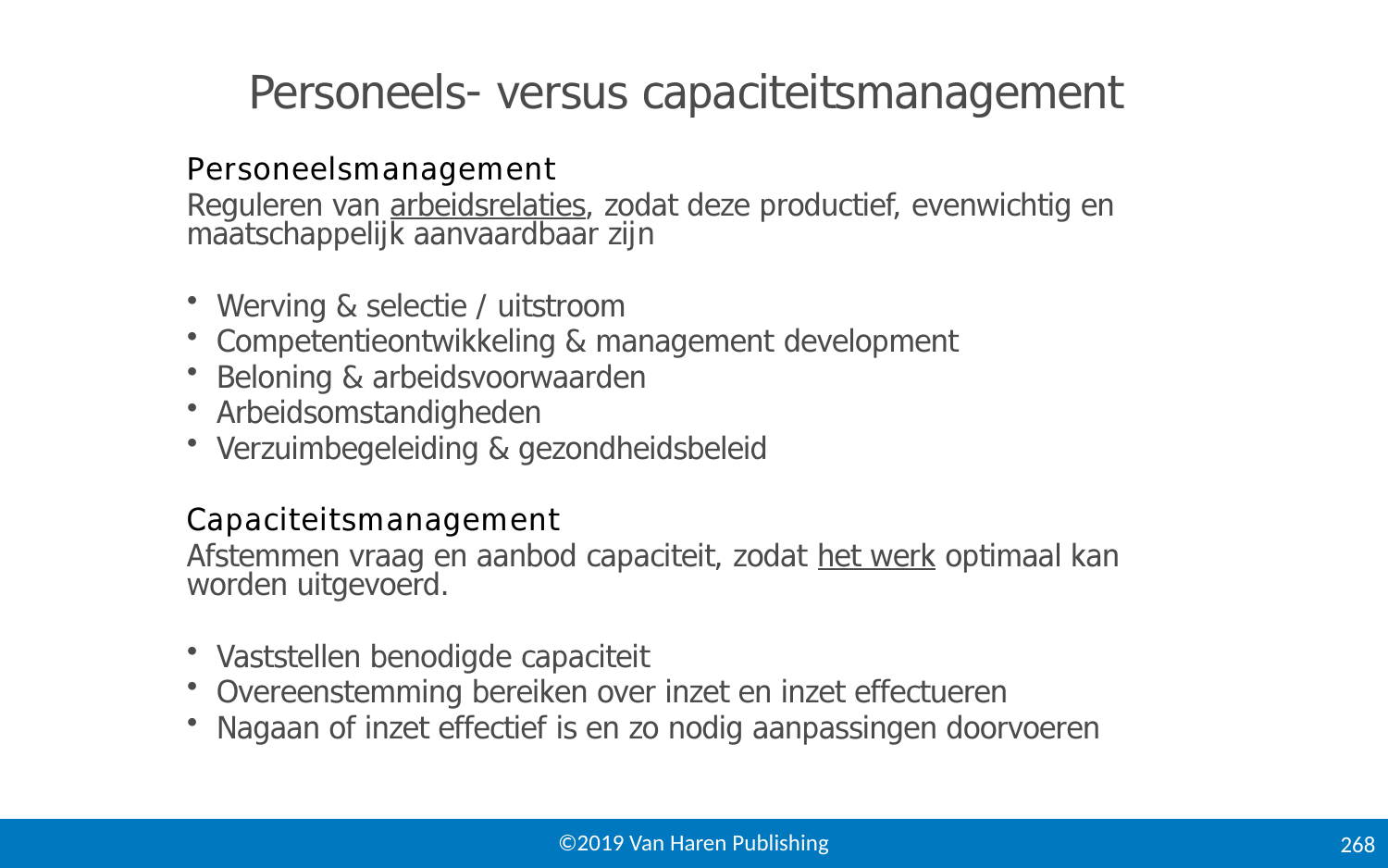

# Personeels- versus capaciteitsmanagement
Personeelsmanagement
Reguleren van arbeidsrelaties, zodat deze productief, evenwichtig en maatschappelijk aanvaardbaar zijn

  Werving & selectie / uitstroom
  Competentieontwikkeling & management development
  Beloning & arbeidsvoorwaarden
  Arbeidsomstandigheden
  Verzuimbegeleiding & gezondheidsbeleid

Capaciteitsmanagement
Afstemmen vraag en aanbod capaciteit, zodat het werk optimaal kan worden uitgevoerd.

  Vaststellen benodigde capaciteit
  Overeenstemming bereiken over inzet en inzet effectueren
  Nagaan of inzet effectief is en zo nodig aanpassingen doorvoeren
268